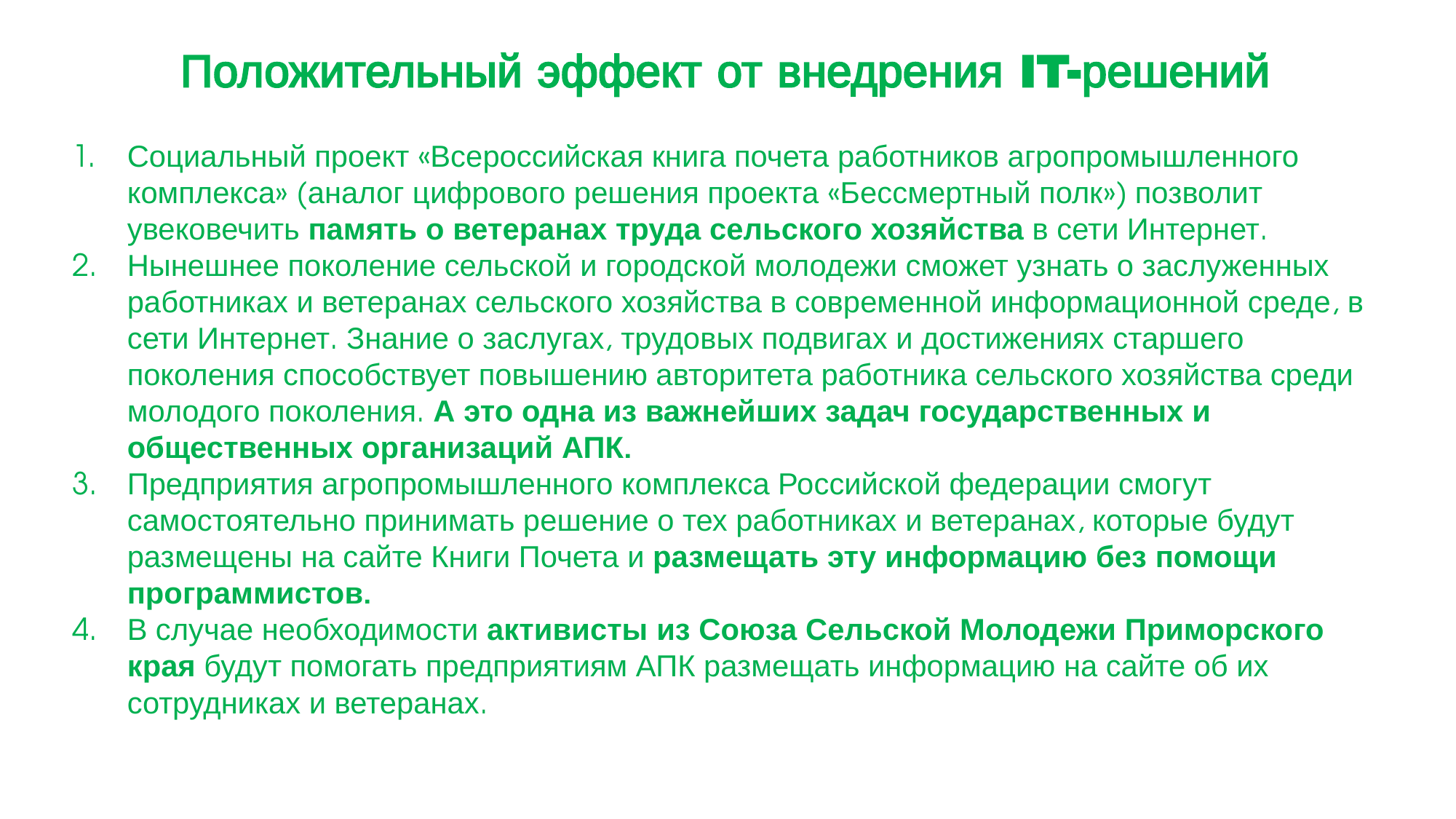

# Положительный эффект от внедрения IT-решений
Социальный проект «Всероссийская книга почета работников агропромышленного комплекса» (аналог цифрового решения проекта «Бессмертный полк») позволит увековечить память о ветеранах труда сельского хозяйства в сети Интернет.
Нынешнее поколение сельской и городской молодежи сможет узнать о заслуженных работниках и ветеранах сельского хозяйства в современной информационной среде, в сети Интернет. Знание о заслугах, трудовых подвигах и достижениях старшего поколения способствует повышению авторитета работника сельского хозяйства среди молодого поколения. А это одна из важнейших задач государственных и общественных организаций АПК.
Предприятия агропромышленного комплекса Российской федерации смогут самостоятельно принимать решение о тех работниках и ветеранах, которые будут размещены на сайте Книги Почета и размещать эту информацию без помощи программистов.
В случае необходимости активисты из Союза Сельской Молодежи Приморского края будут помогать предприятиям АПК размещать информацию на сайте об их сотрудниках и ветеранах.